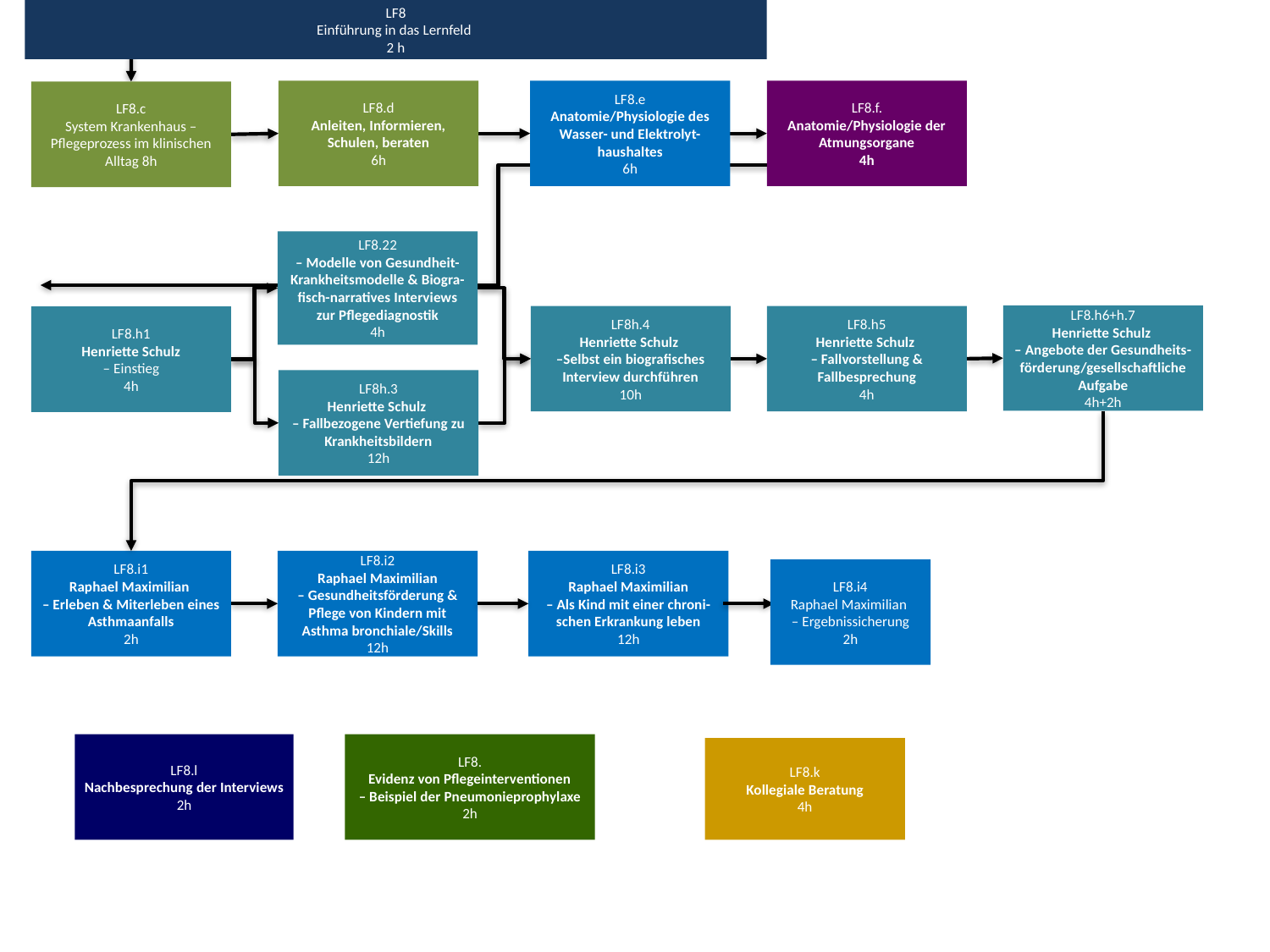

LF8
Einführung in das Lernfeld
2 h
LF8.d
Anleiten, Informieren, Schulen, beraten
6h
LF8.e
Anatomie/Physiologie des Wasser- und Elektrolyt-haushaltes
6h
LF8.f.
Anatomie/Physiologie der Atmungsorgane
4h
LF8.c
System Krankenhaus – Pflegeprozess im klinischen Alltag 8h
LF8.22
– Modelle von Gesundheit-Krankheitsmodelle & Biogra-fisch-narratives Interviews zur Pflegediagnostik
4h
LF8.h6+h.7
Henriette Schulz
– Angebote der Gesundheits-förderung/gesellschaftliche Aufgabe
4h+2h
LF8h.4
Henriette Schulz
–Selbst ein biografisches Interview durchführen
10h
LF8.h5
Henriette Schulz
– Fallvorstellung & Fallbesprechung
4h
LF8.h1
Henriette Schulz
– Einstieg
4h
LF8h.3
Henriette Schulz
– Fallbezogene Vertiefung zu Krankheitsbildern
12h
LF8.i1
Raphael Maximilian
– Erleben & Miterleben eines Asthmaanfalls
2h
LF8.i2
Raphael Maximilian
– Gesundheitsförderung & Pflege von Kindern mit Asthma bronchiale/Skills
12h
LF8.i3
Raphael Maximilian
– Als Kind mit einer chroni-schen Erkrankung leben
12h
LF8.
Evidenz von Pflegeinterventionen
– Beispiel der Pneumonieprophylaxe
2h
LF8.l
Nachbesprechung der Interviews
2h
LF8.k
Kollegiale Beratung
4h
LF8.i4
Raphael Maximilian
– Ergebnissicherung
2h